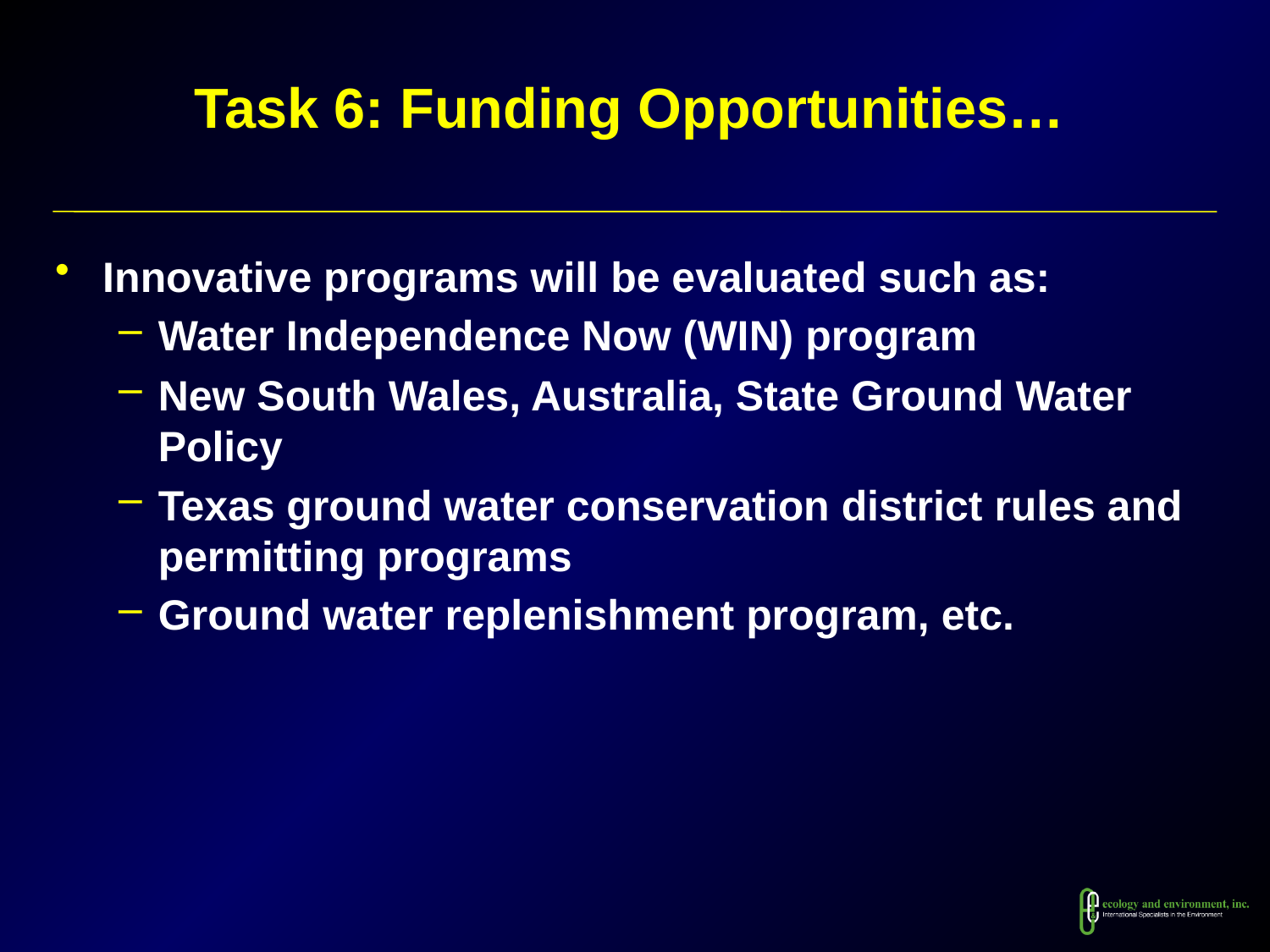

# Task 6: Funding Opportunities…
Innovative programs will be evaluated such as:
Water Independence Now (WIN) program
New South Wales, Australia, State Ground Water Policy
Texas ground water conservation district rules and permitting programs
Ground water replenishment program, etc.